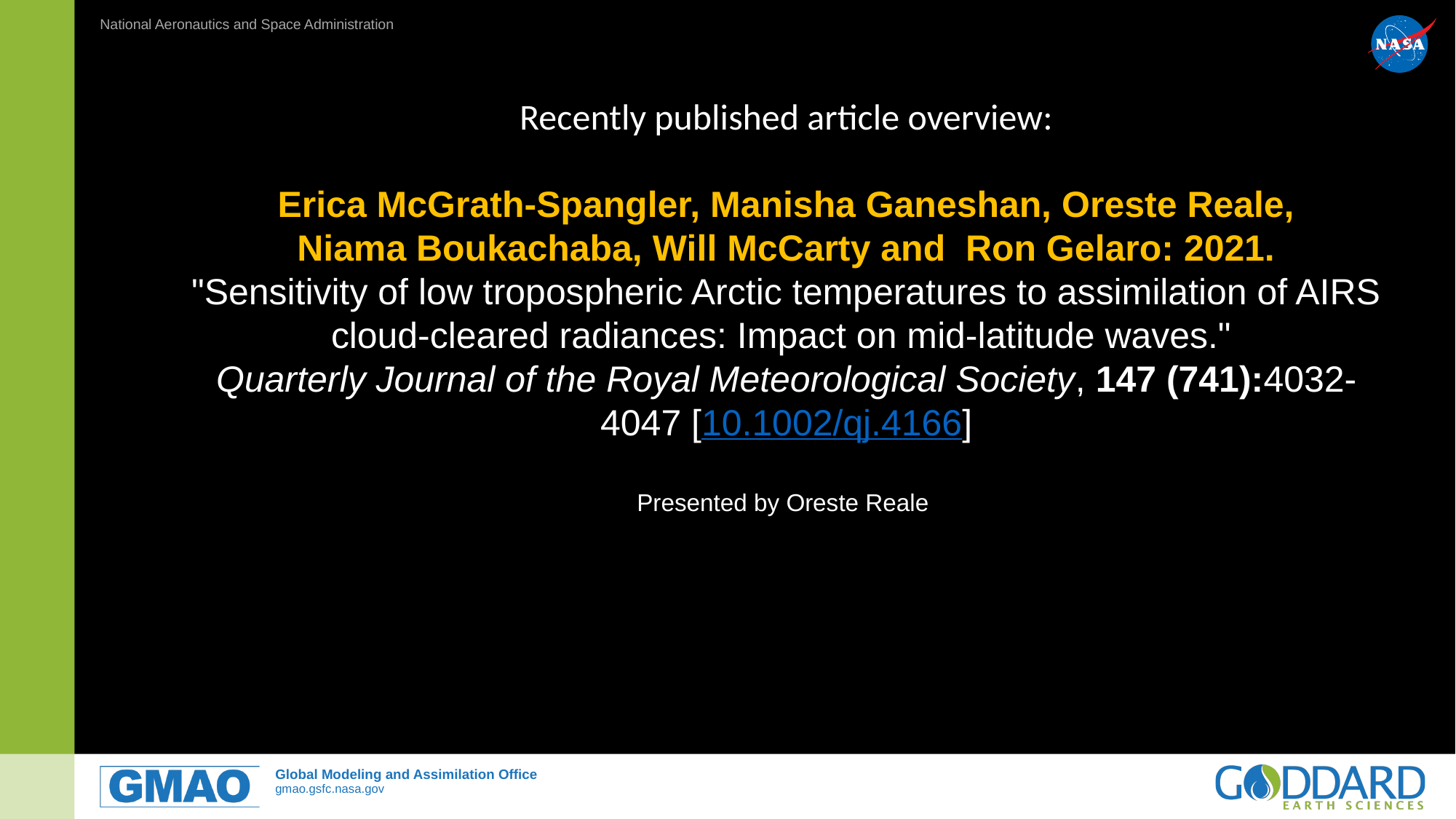

Recently published article overview:

Erica McGrath-Spangler, Manisha Ganeshan, Oreste Reale,
Niama Boukachaba, Will McCarty and  Ron Gelaro: 2021.
"Sensitivity of low tropospheric Arctic temperatures to assimilation of AIRS cloud‐cleared radiances: Impact on mid‐latitude waves."
Quarterly Journal of the Royal Meteorological Society, 147 (741):4032-4047 [10.1002/qj.4166]

Presented by Oreste Reale